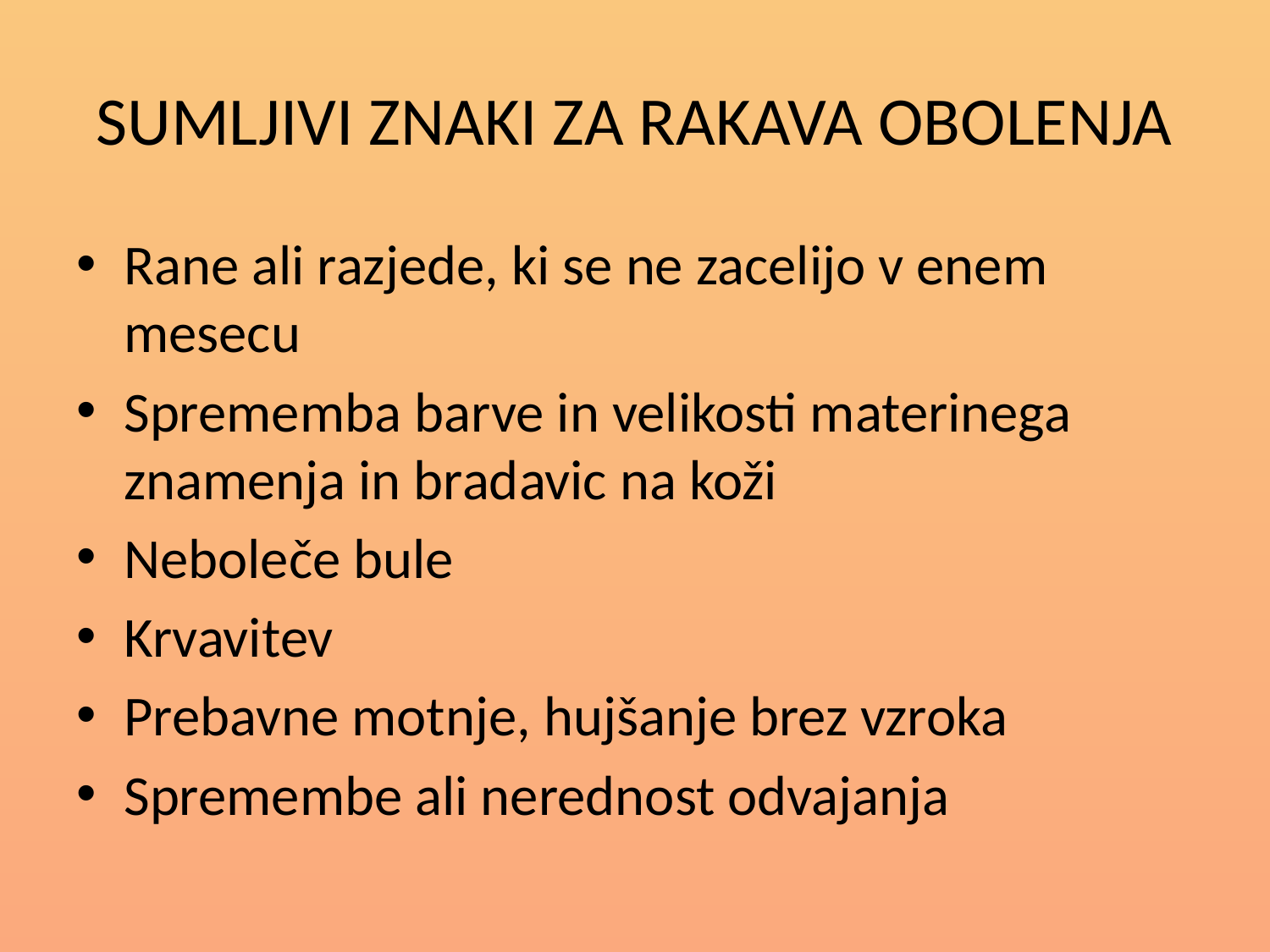

# SUMLJIVI ZNAKI ZA RAKAVA OBOLENJA
Rane ali razjede, ki se ne zacelijo v enem mesecu
Sprememba barve in velikosti materinega znamenja in bradavic na koži
Neboleče bule
Krvavitev
Prebavne motnje, hujšanje brez vzroka
Spremembe ali nerednost odvajanja